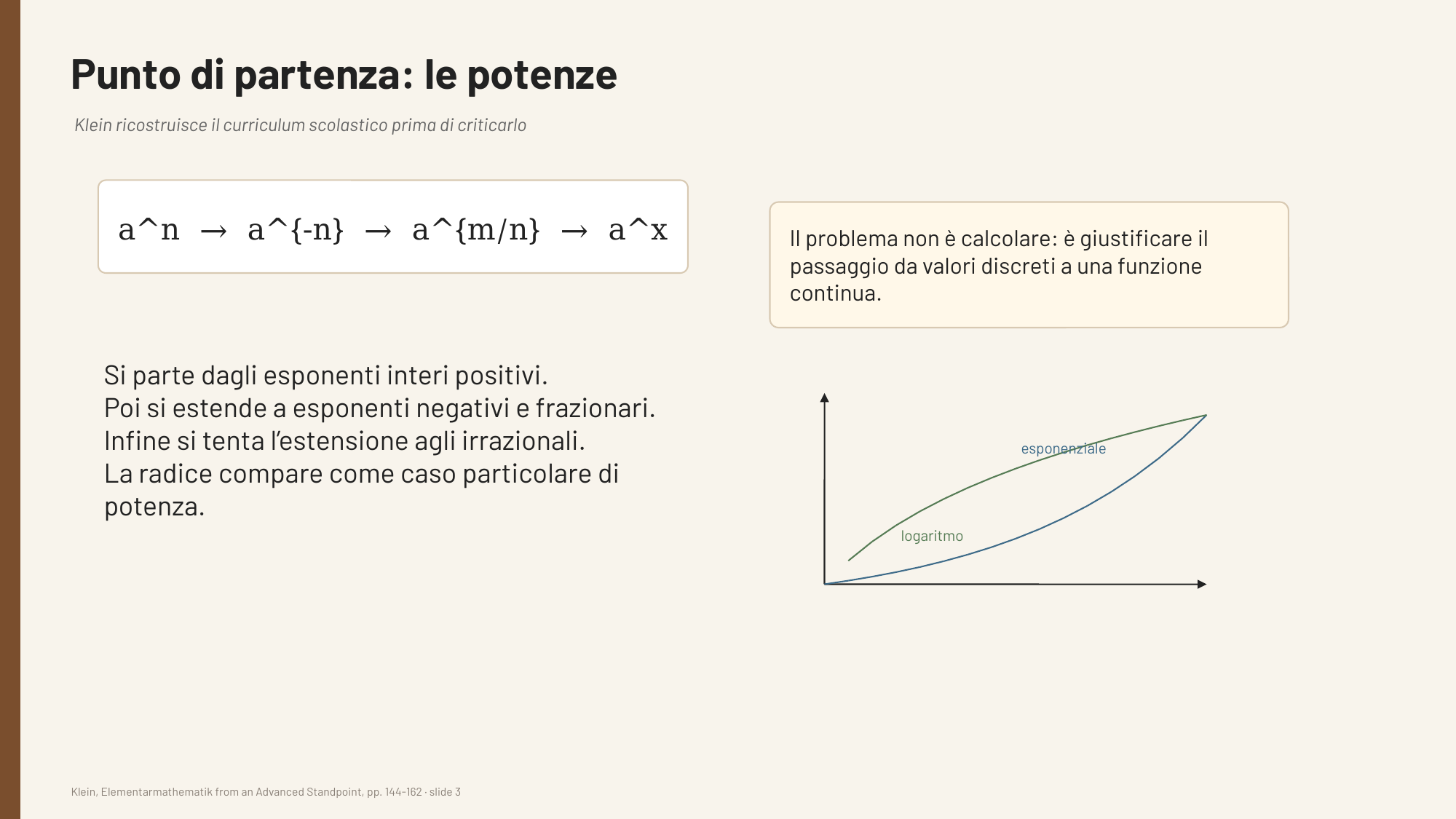

Punto di partenza: le potenze
Klein ricostruisce il curriculum scolastico prima di criticarlo

a^n  →  a^{-n}  →  a^{m/n}  →  a^x

Il problema non è calcolare: è giustificare il passaggio da valori discreti a una funzione continua.
Si parte dagli esponenti interi positivi.
Poi si estende a esponenti negativi e frazionari.
Infine si tenta l’estensione agli irrazionali.
La radice compare come caso particolare di potenza.

esponenziale

logaritmo

Klein, Elementarmathematik from an Advanced Standpoint, pp. 144-162 · slide 3